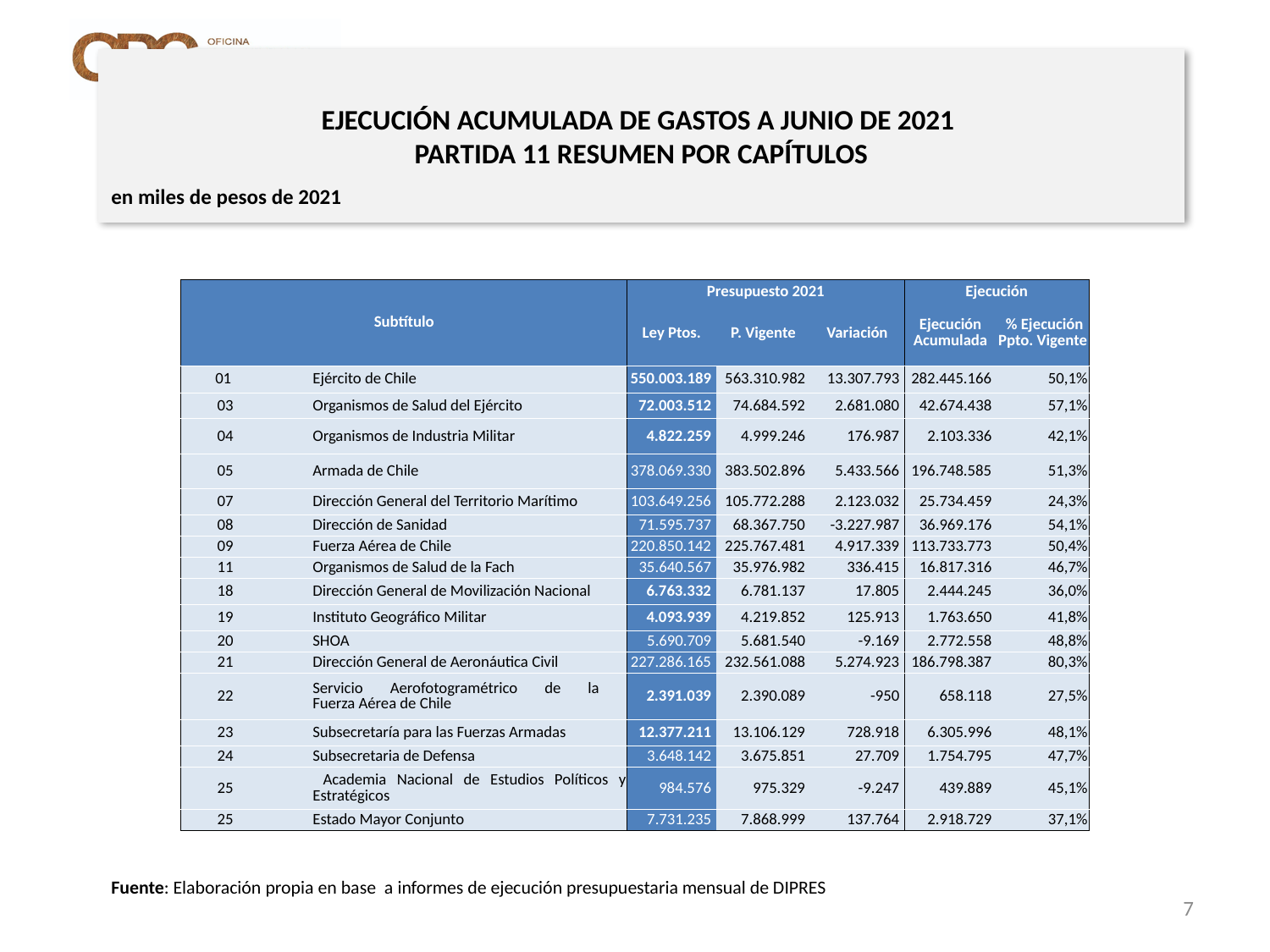

# EJECUCIÓN ACUMULADA DE GASTOS A JUNIO DE 2021 PARTIDA 11 RESUMEN POR CAPÍTULOS
en miles de pesos de 2021
| Subtítulo |  |  | Presupuesto 2021 |  |  | Ejecución |  |
| --- | --- | --- | --- | --- | --- | --- | --- |
|  |  |  | Ley Ptos. | P. Vigente | Variación | Ejecución Acumulada | % Ejecución Ppto. Vigente |
| 01 |  | Ejército de Chile | 550.003.189 | 563.310.982 | 13.307.793 | 282.445.166 | 50,1% |
| 03 |  | Organismos de Salud del Ejército | 72.003.512 | 74.684.592 | 2.681.080 | 42.674.438 | 57,1% |
| 04 |  | Organismos de Industria Militar | 4.822.259 | 4.999.246 | 176.987 | 2.103.336 | 42,1% |
| 05 |  | Armada de Chile | 378.069.330 | 383.502.896 | 5.433.566 | 196.748.585 | 51,3% |
| 07 |  | Dirección General del Territorio Marítimo | 103.649.256 | 105.772.288 | 2.123.032 | 25.734.459 | 24,3% |
| 08 |  | Dirección de Sanidad | 71.595.737 | 68.367.750 | -3.227.987 | 36.969.176 | 54,1% |
| 09 |  | Fuerza Aérea de Chile | 220.850.142 | 225.767.481 | 4.917.339 | 113.733.773 | 50,4% |
| 11 |  | Organismos de Salud de la Fach | 35.640.567 | 35.976.982 | 336.415 | 16.817.316 | 46,7% |
| 18 |  | Dirección General de Movilización Nacional | 6.763.332 | 6.781.137 | 17.805 | 2.444.245 | 36,0% |
| 19 |  | Instituto Geográfico Militar | 4.093.939 | 4.219.852 | 125.913 | 1.763.650 | 41,8% |
| 20 |  | SHOA | 5.690.709 | 5.681.540 | -9.169 | 2.772.558 | 48,8% |
| 21 |  | Dirección General de Aeronáutica Civil | 227.286.165 | 232.561.088 | 5.274.923 | 186.798.387 | 80,3% |
| 22 |  | Servicio Aerofotogramétrico de la Fuerza Aérea de Chile | 2.391.039 | 2.390.089 | -950 | 658.118 | 27,5% |
| 23 |  | Subsecretaría para las Fuerzas Armadas | 12.377.211 | 13.106.129 | 728.918 | 6.305.996 | 48,1% |
| 24 |  | Subsecretaria de Defensa | 3.648.142 | 3.675.851 | 27.709 | 1.754.795 | 47,7% |
| 25 |  | Academia Nacional de Estudios Políticos y Estratégicos | 984.576 | 975.329 | -9.247 | 439.889 | 45,1% |
| 25 |  | Estado Mayor Conjunto | 7.731.235 | 7.868.999 | 137.764 | 2.918.729 | 37,1% |
Fuente: Elaboración propia en base  a informes de ejecución presupuestaria mensual de DIPRES
7